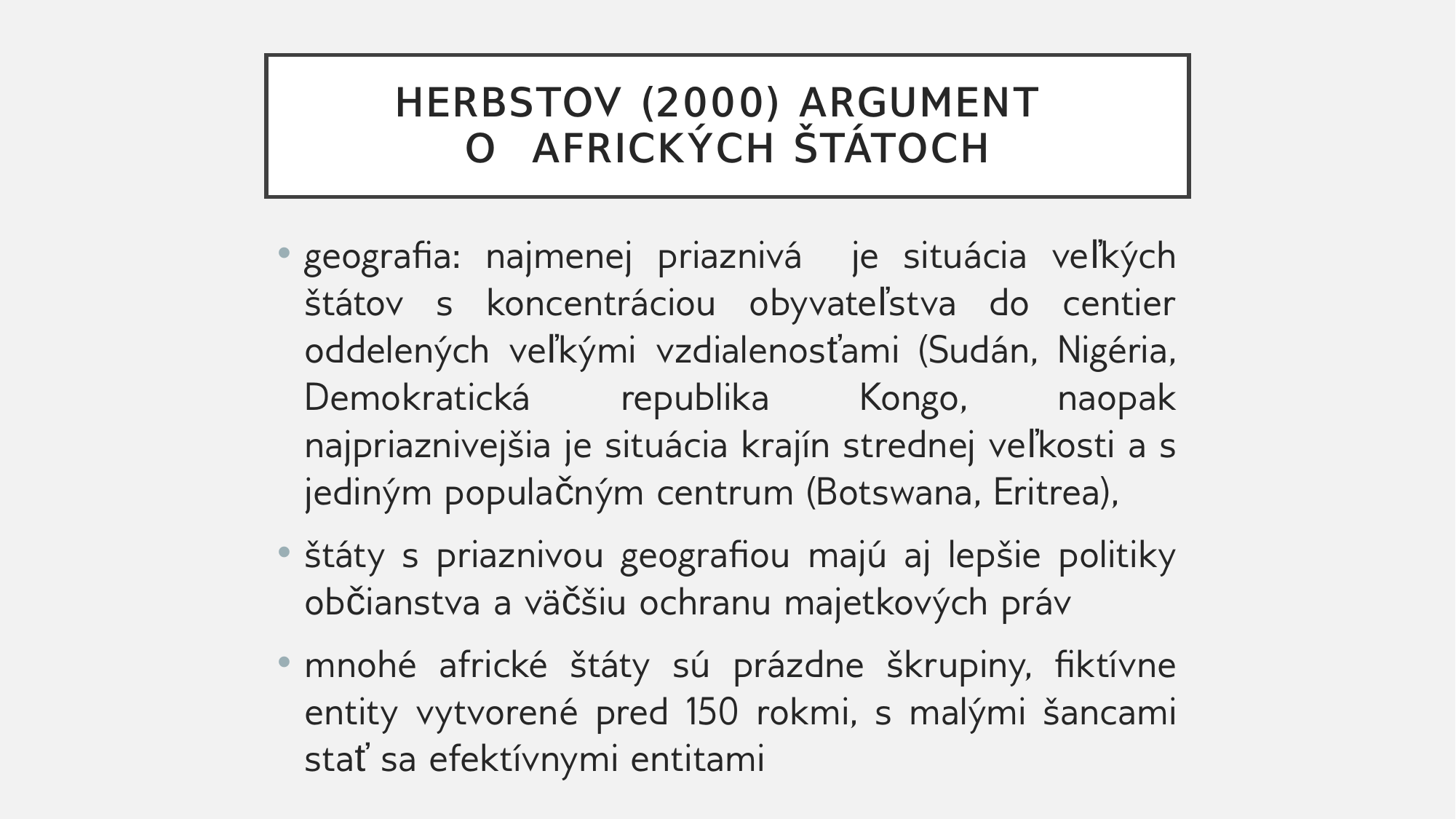

# Herbstov (2000) argument o  Afrických štátoch
geografia: najmenej priaznivá  je situácia veľkých štátov s koncentráciou obyvateľstva do centier oddelených veľkými vzdialenosťami (Sudán, Nigéria, Demokratická republika Kongo, naopak najpriaznivejšia je situácia krajín strednej veľkosti a s jediným populačným centrum (Botswana, Eritrea),
štáty s priaznivou geografiou majú aj lepšie politiky občianstva a väčšiu ochranu majetkových práv
mnohé africké štáty sú prázdne škrupiny, fiktívne entity vytvorené pred 150 rokmi, s malými šancami stať sa efektívnymi entitami